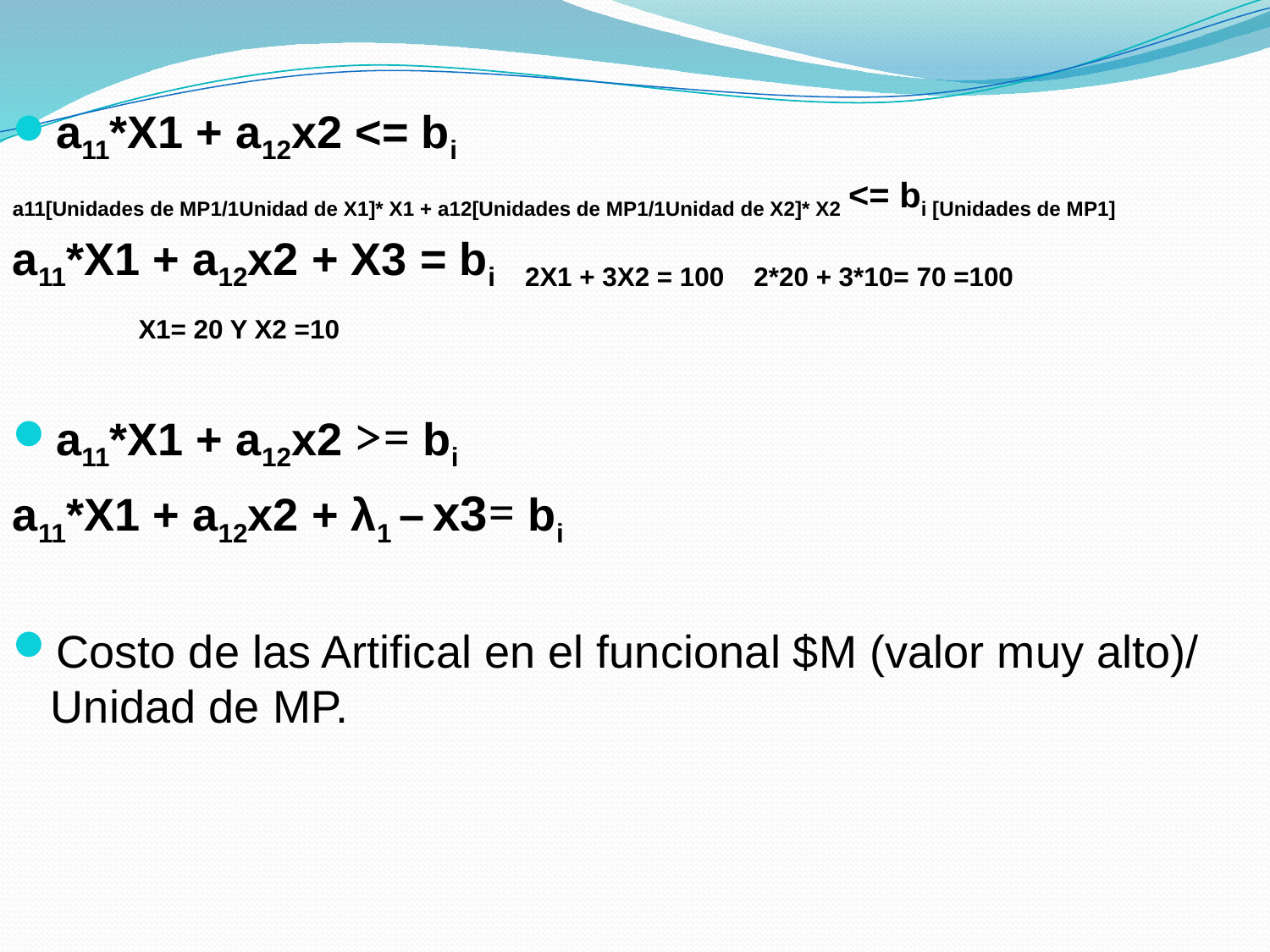

a11*X1 + a12x2 ˂= bi
a11[Unidades de MP1/1Unidad de X1]* X1 + a12[Unidades de MP1/1Unidad de X2]* X2 ˂= bi [Unidades de MP1]
a11*X1 + a12x2 + X3 = bi    2X1 + 3X2 = 100    2*20 + 3*10= 70 =100
                 X1= 20 Y X2 =10

a11*X1 + a12x2 >= bi
a11*X1 + a12x2 + λ1 – x3= bi

Costo de las Artifical en el funcional $M (valor muy alto)/ Unidad de MP.